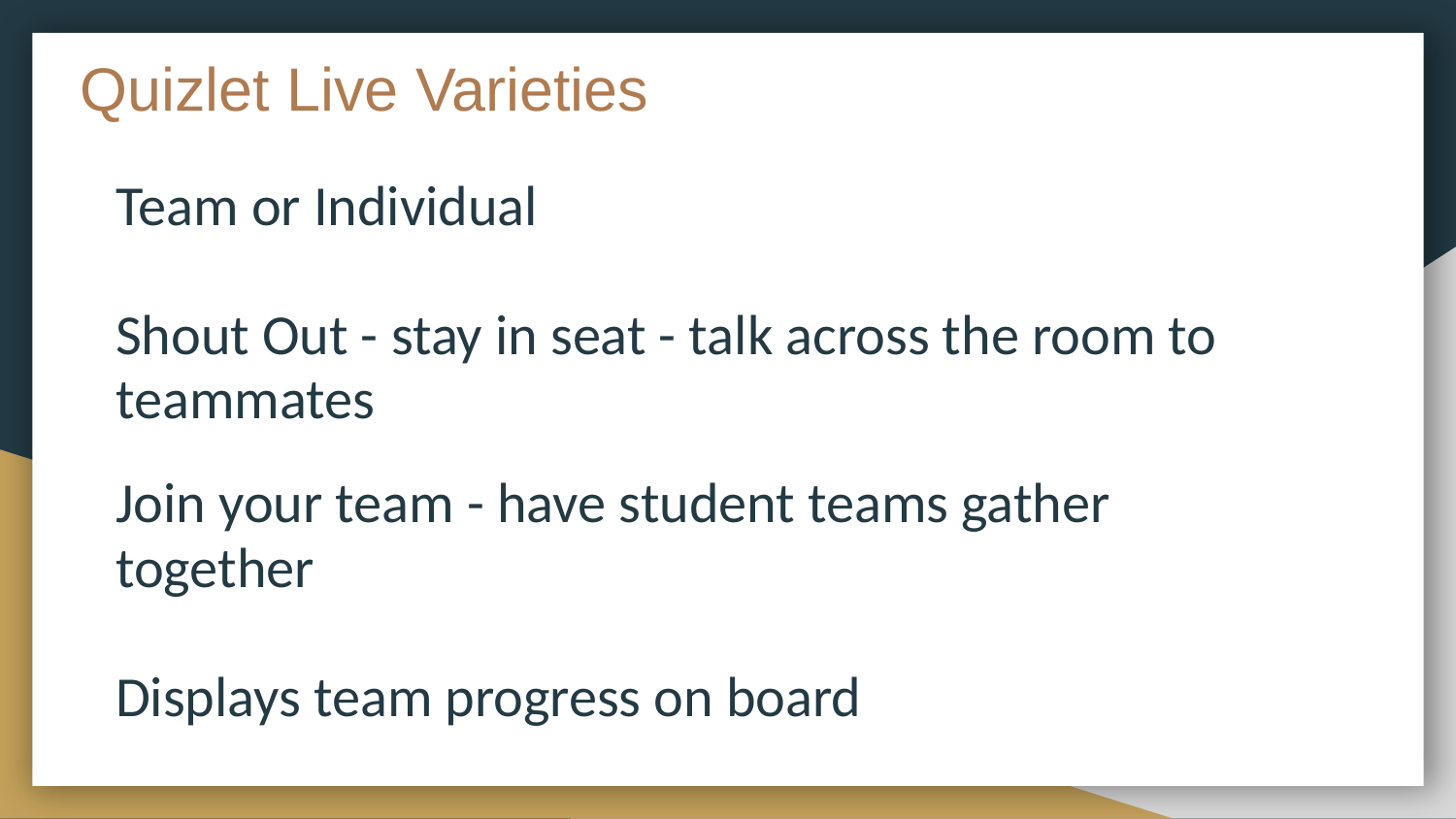

# Quizlet Live Varieties
Team or Individual

Shout Out - stay in seat - talk across the room to teammates

Join your team - have student teams gather together

Displays team progress on board